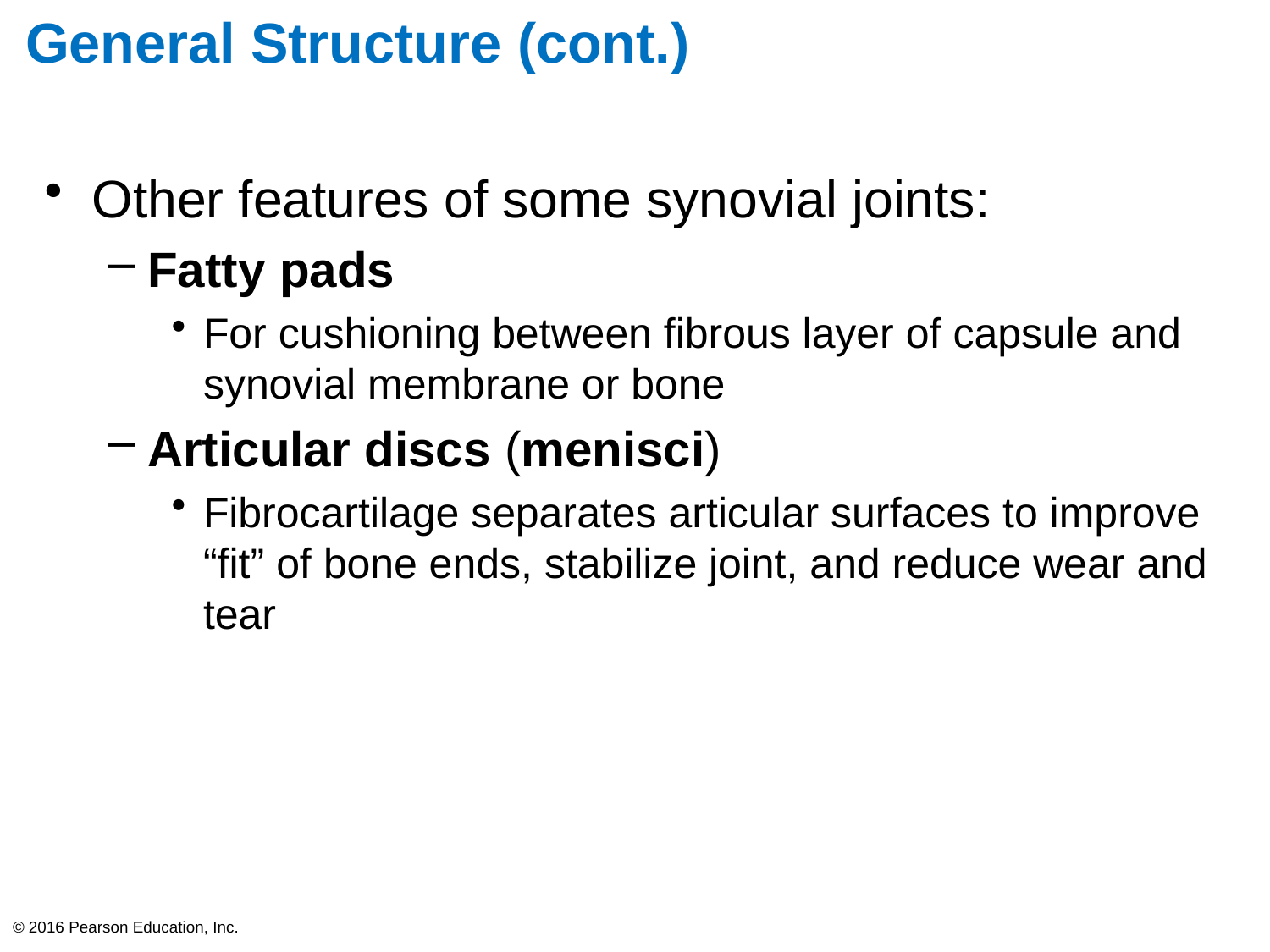

# General Structure (cont.)
Other features of some synovial joints:
Fatty pads
For cushioning between fibrous layer of capsule and synovial membrane or bone
Articular discs (menisci)
Fibrocartilage separates articular surfaces to improve “fit” of bone ends, stabilize joint, and reduce wear and tear
© 2016 Pearson Education, Inc.